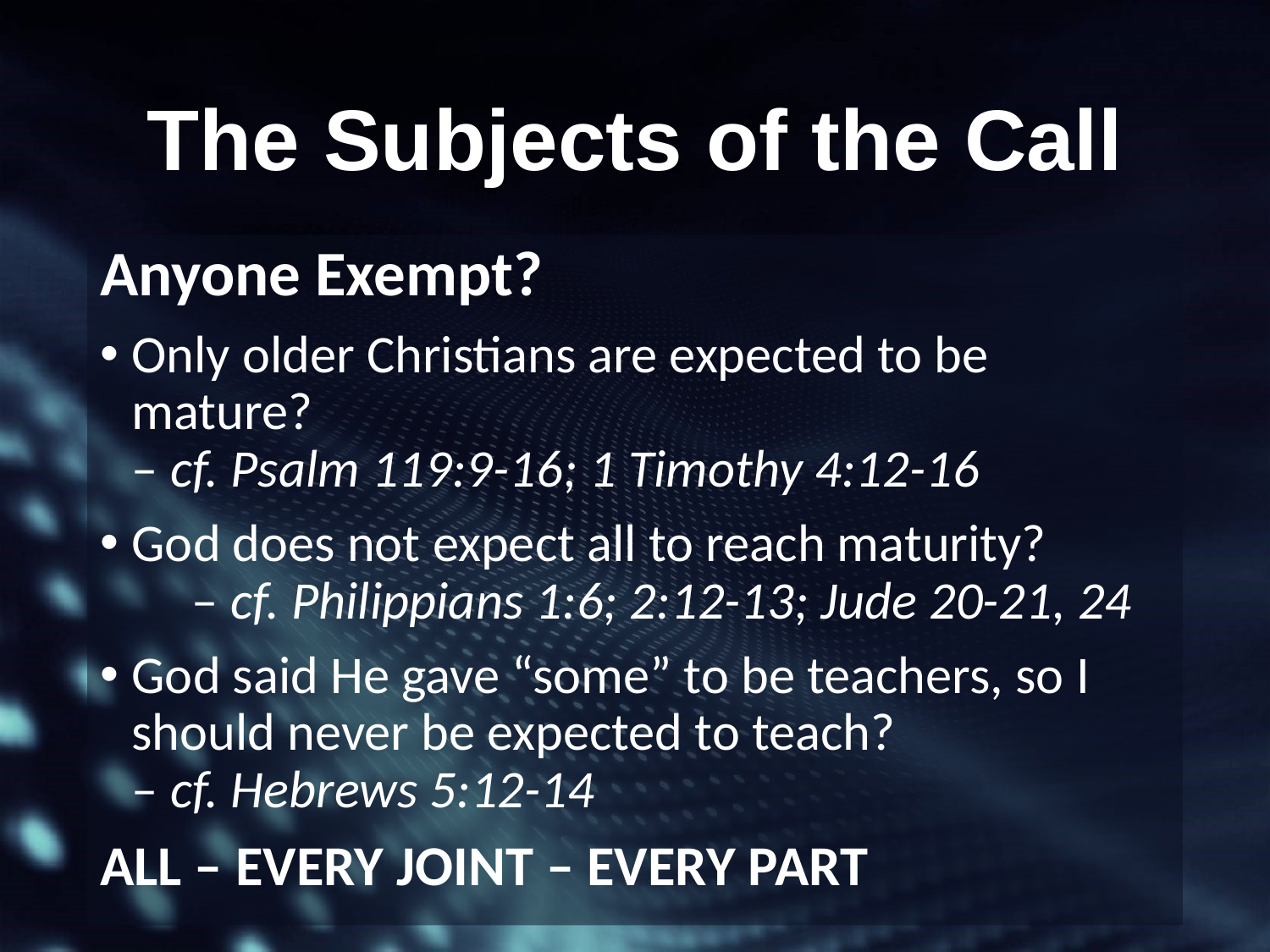

# The Subjects of the Call
Anyone Exempt?
Only older Christians are expected to be mature?                                                                      – cf. Psalm 119:9-16; 1 Timothy 4:12-16
God does not expect all to reach maturity?                – cf. Philippians 1:6; 2:12-13; Jude 20-21, 24
God said He gave “some” to be teachers, so I should never be expected to teach?                     – cf. Hebrews 5:12-14
ALL – EVERY JOINT – EVERY PART